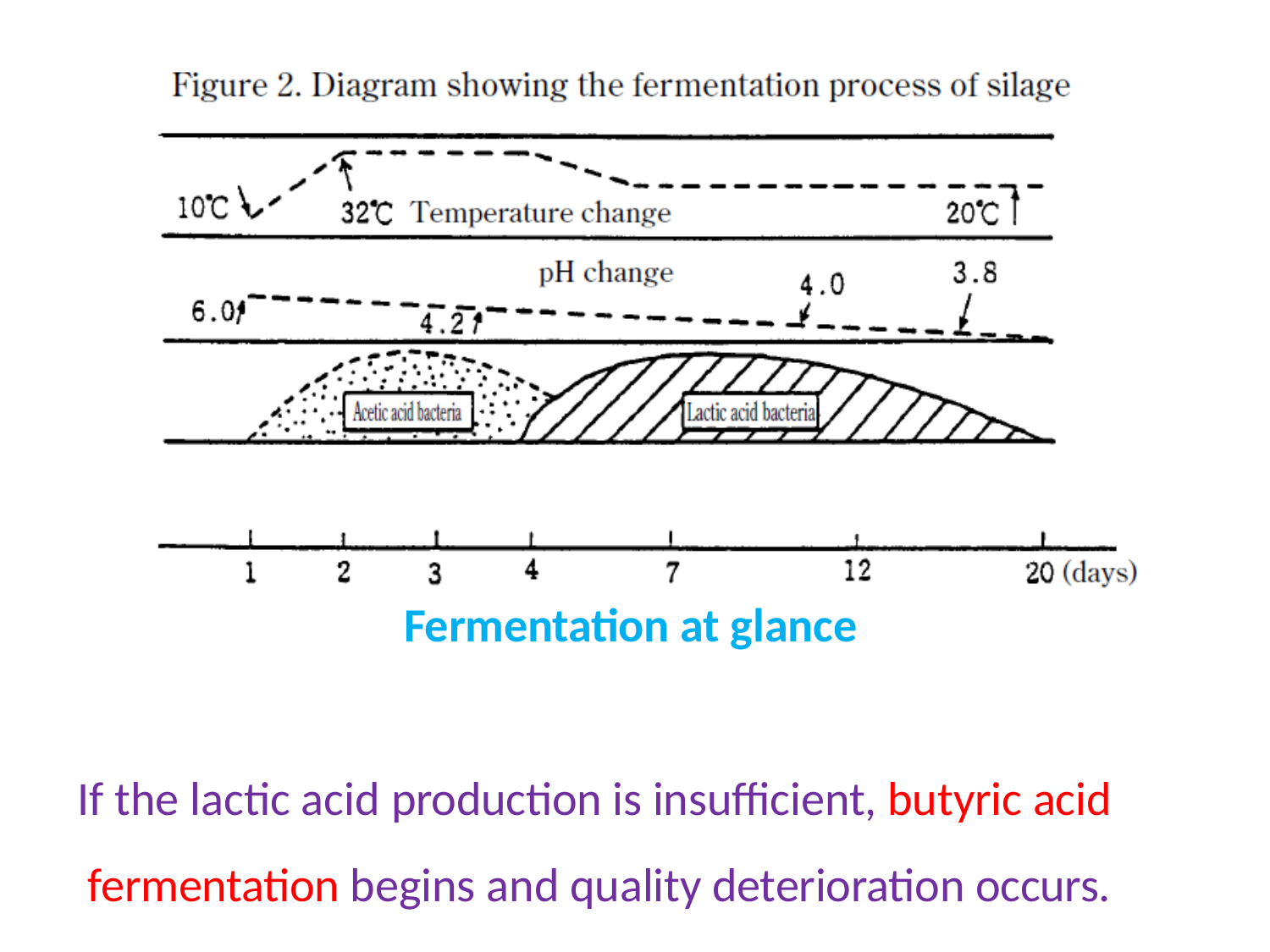

Fermentation at glance

If the lactic acid production is insufficient, butyric acid  fermentation begins and quality deterioration occurs.